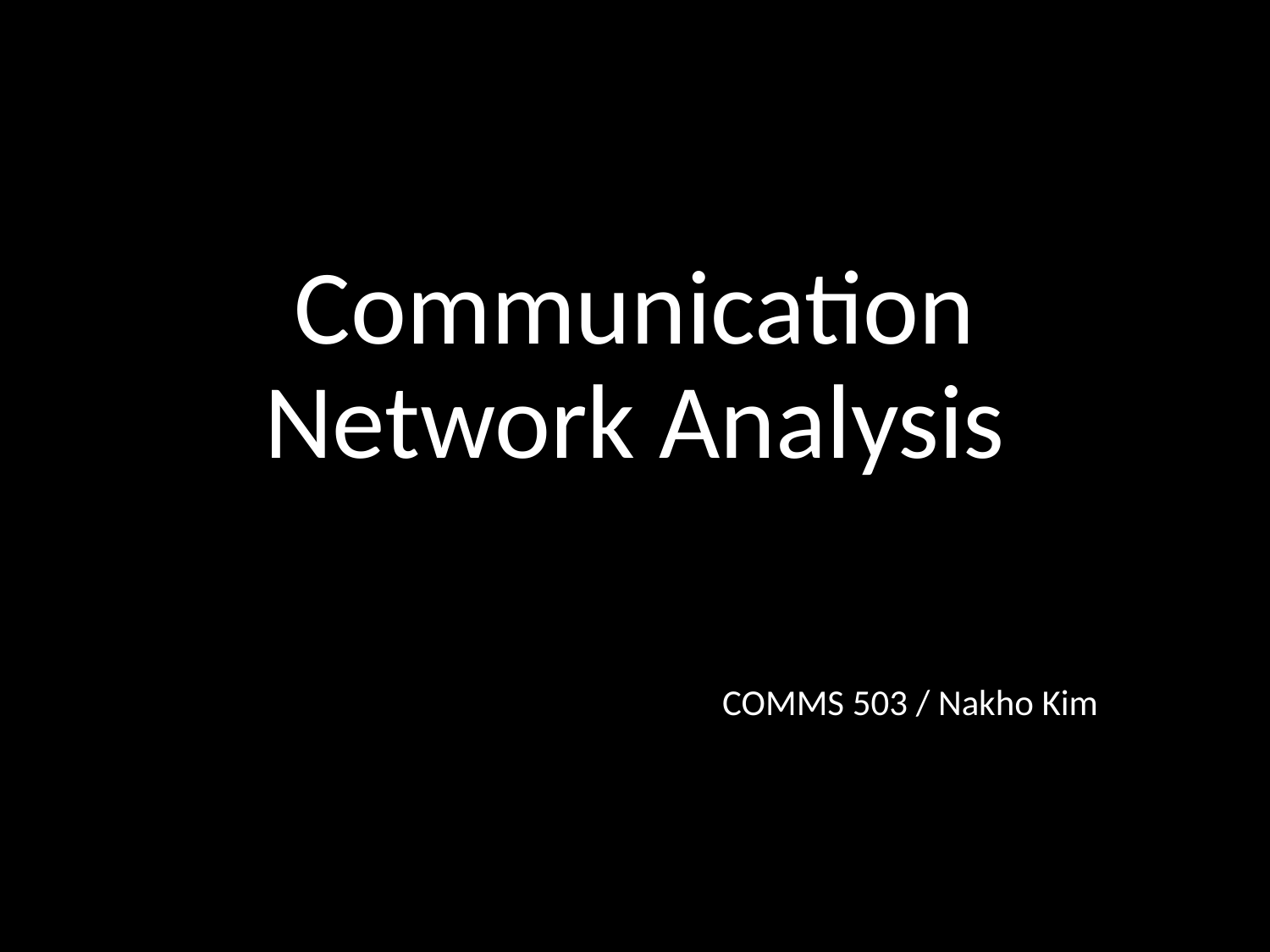

# Communication Network Analysis
COMMS 503 / Nakho Kim